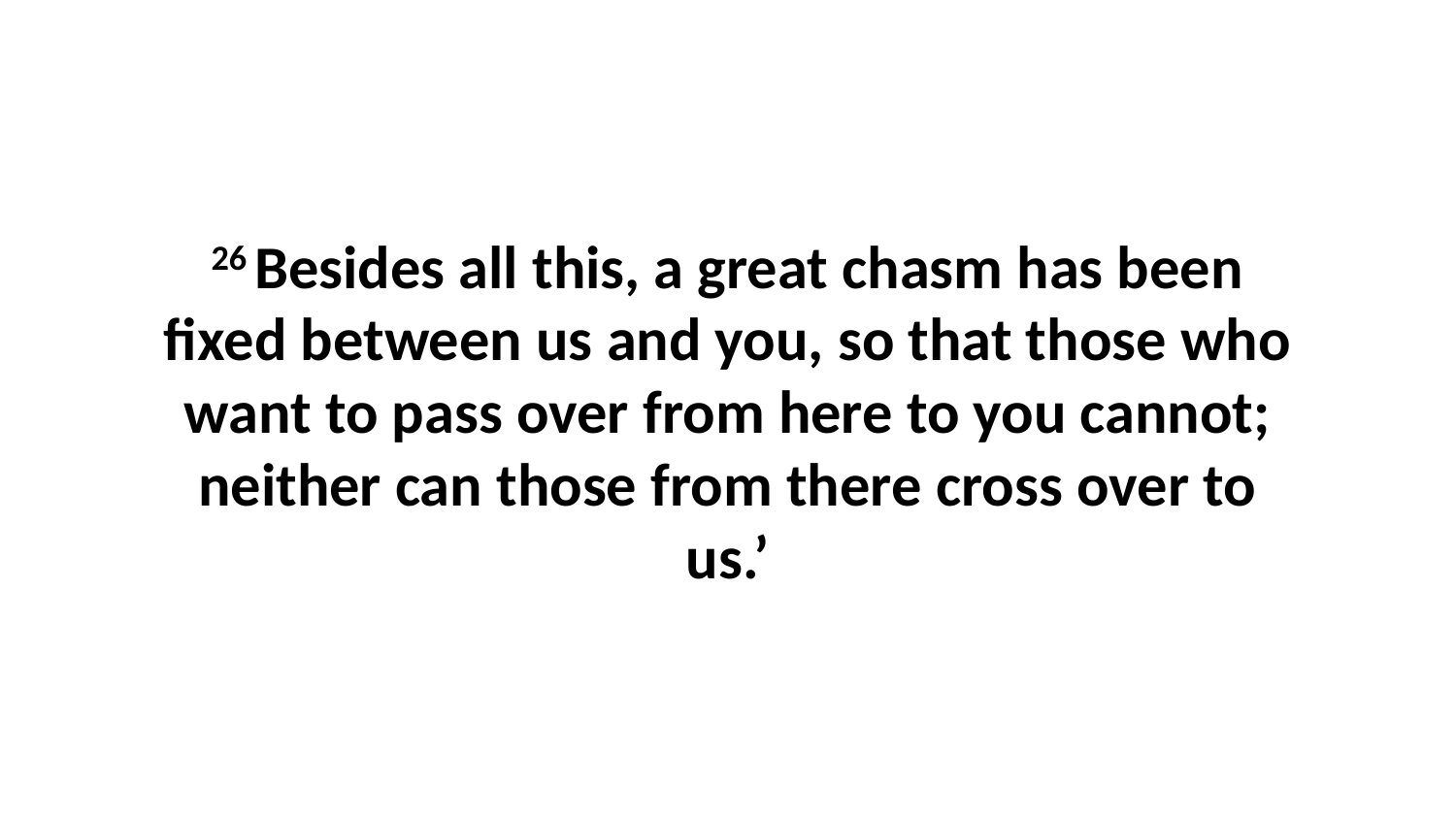

26 Besides all this, a great chasm has been fixed between us and you, so that those who want to pass over from here to you cannot; neither can those from there cross over to us.’